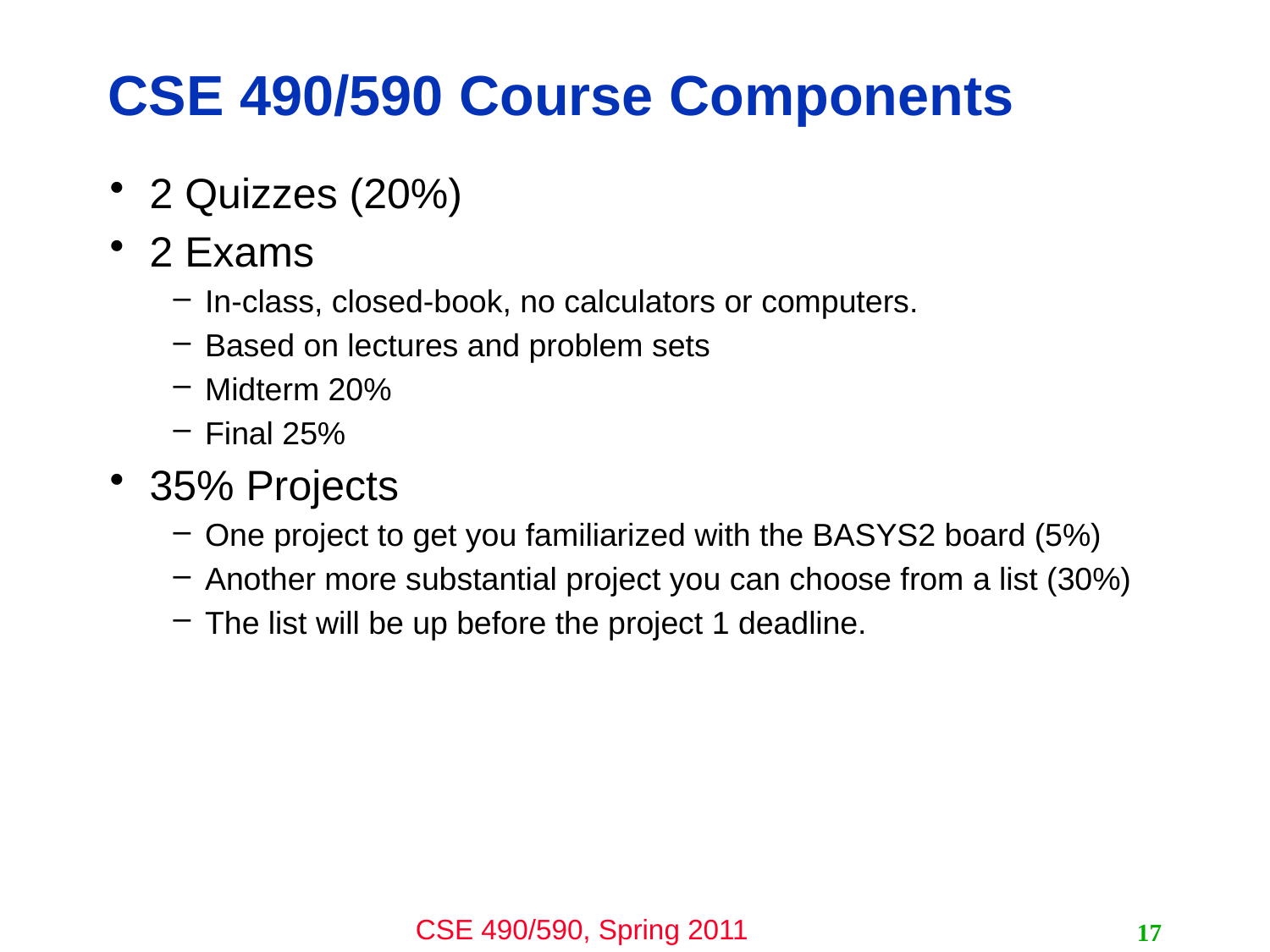

# CSE 490/590 Course Components
2 Quizzes (20%)
2 Exams
In-class, closed-book, no calculators or computers.
Based on lectures and problem sets
Midterm 20%
Final 25%
35% Projects
One project to get you familiarized with the BASYS2 board (5%)
Another more substantial project you can choose from a list (30%)
The list will be up before the project 1 deadline.
17